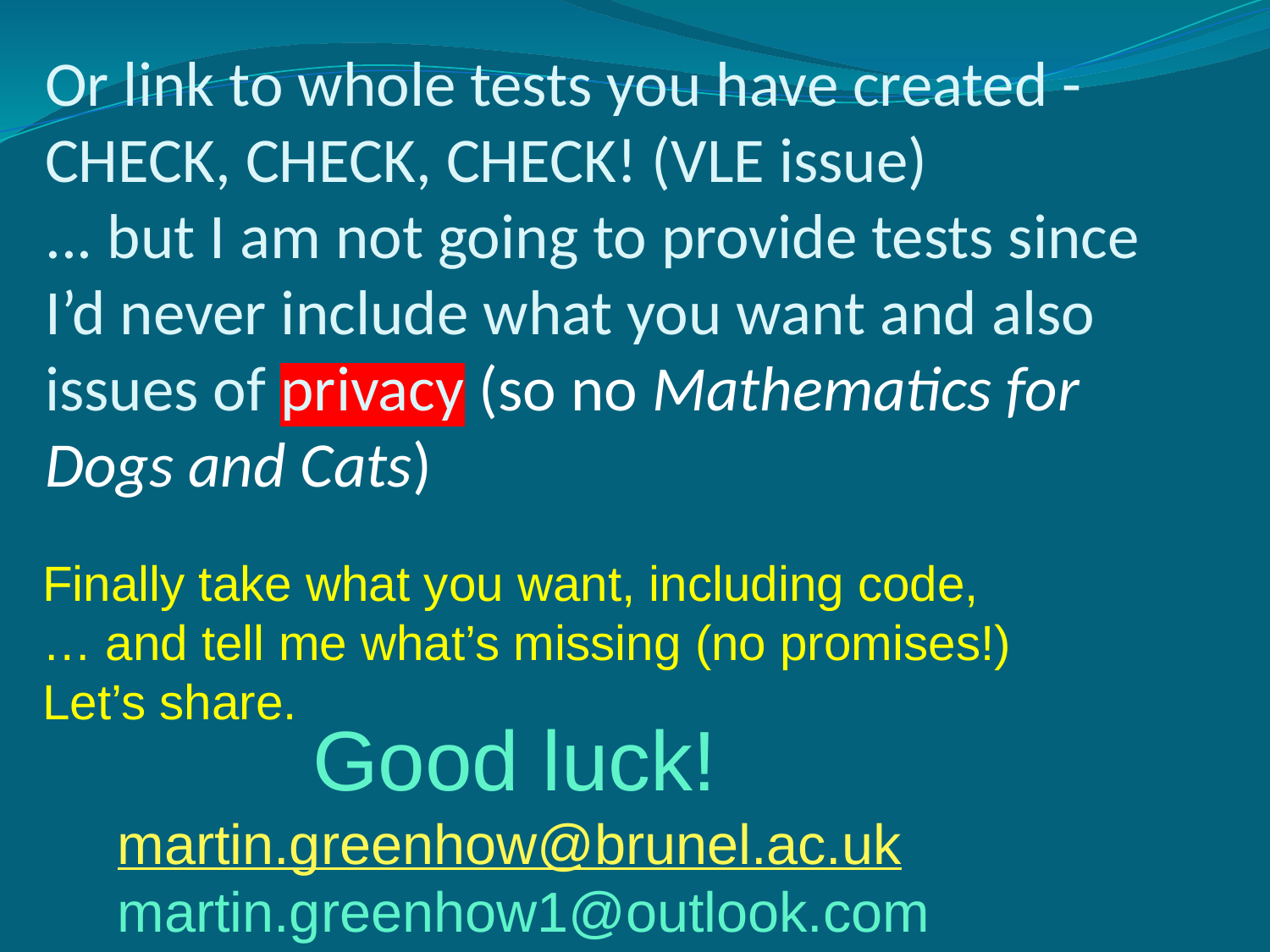

# Or link to whole tests you have created - CHECK, CHECK, CHECK! (VLE issue) ... but I am not going to provide tests since I’d never include what you want and also issues of privacy (so no Mathematics for Dogs and Cats)
Finally take what you want, including code,
… and tell me what’s missing (no promises!)
Let’s share.
Good luck!
martin.greenhow@brunel.ac.uk
martin.greenhow1@outlook.com